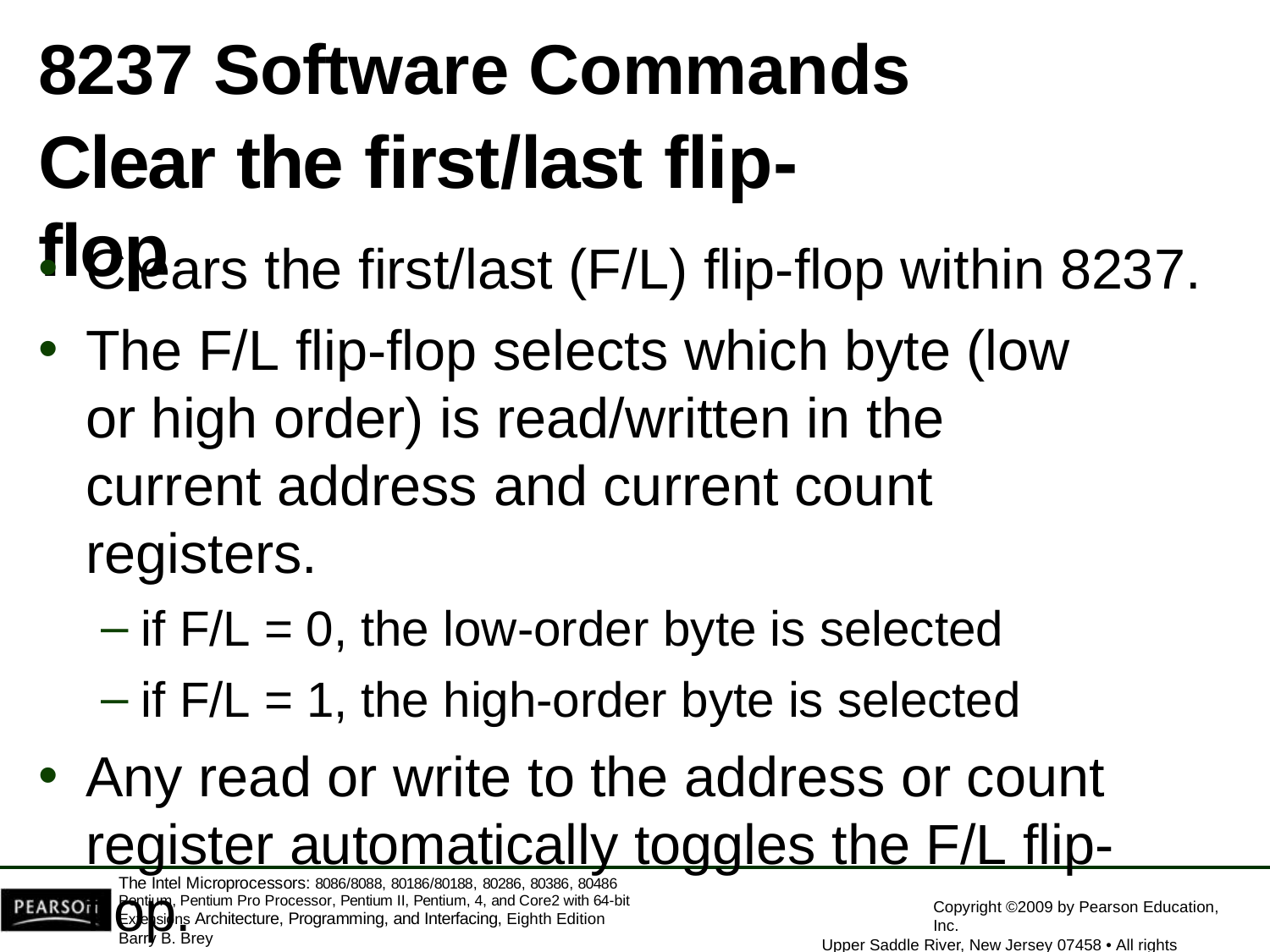

8237 Software Commands
Clear the first/last flip-flop
Clears the first/last (F/L) flip-flop within 8237.

The F/L flip-flop selects which byte (low or high order) is read/written in the current address and current count registers.

if F/L = 0, the low-order byte is selected

if F/L = 1, the high-order byte is selected

Any read or write to the address or count
register automatically toggles the F/L flip-flop.
The Intel Microprocessors: 8086/8088, 80186/80188, 80286, 80386, 80486 Pentium, Pentium Pro Processor, Pentium II, Pentium, 4, and Core2 with 64-bit Extensions Architecture, Programming, and Interfacing, Eighth Edition
Barry B. Brey

Copyright ©2009 by Pearson Education, Inc.
Upper Saddle River, New Jersey 07458 • All rights reserved.